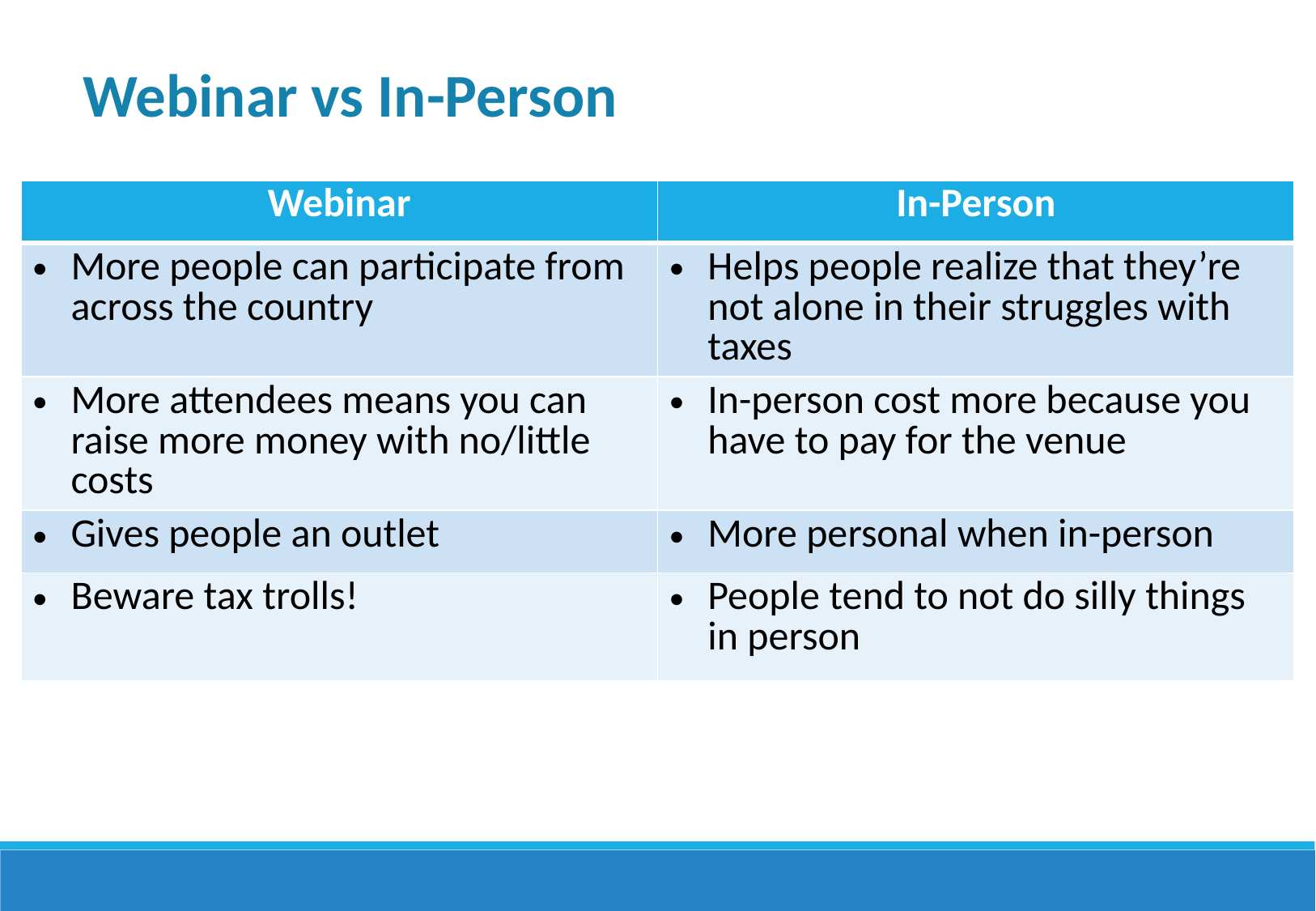

Webinar vs In-Person
| Webinar | In-Person |
| --- | --- |
| More people can participate from across the country | Helps people realize that they’re not alone in their struggles with taxes |
| More attendees means you can raise more money with no/little costs | In-person cost more because you have to pay for the venue |
| Gives people an outlet | More personal when in-person |
| Beware tax trolls! | People tend to not do silly things in person |